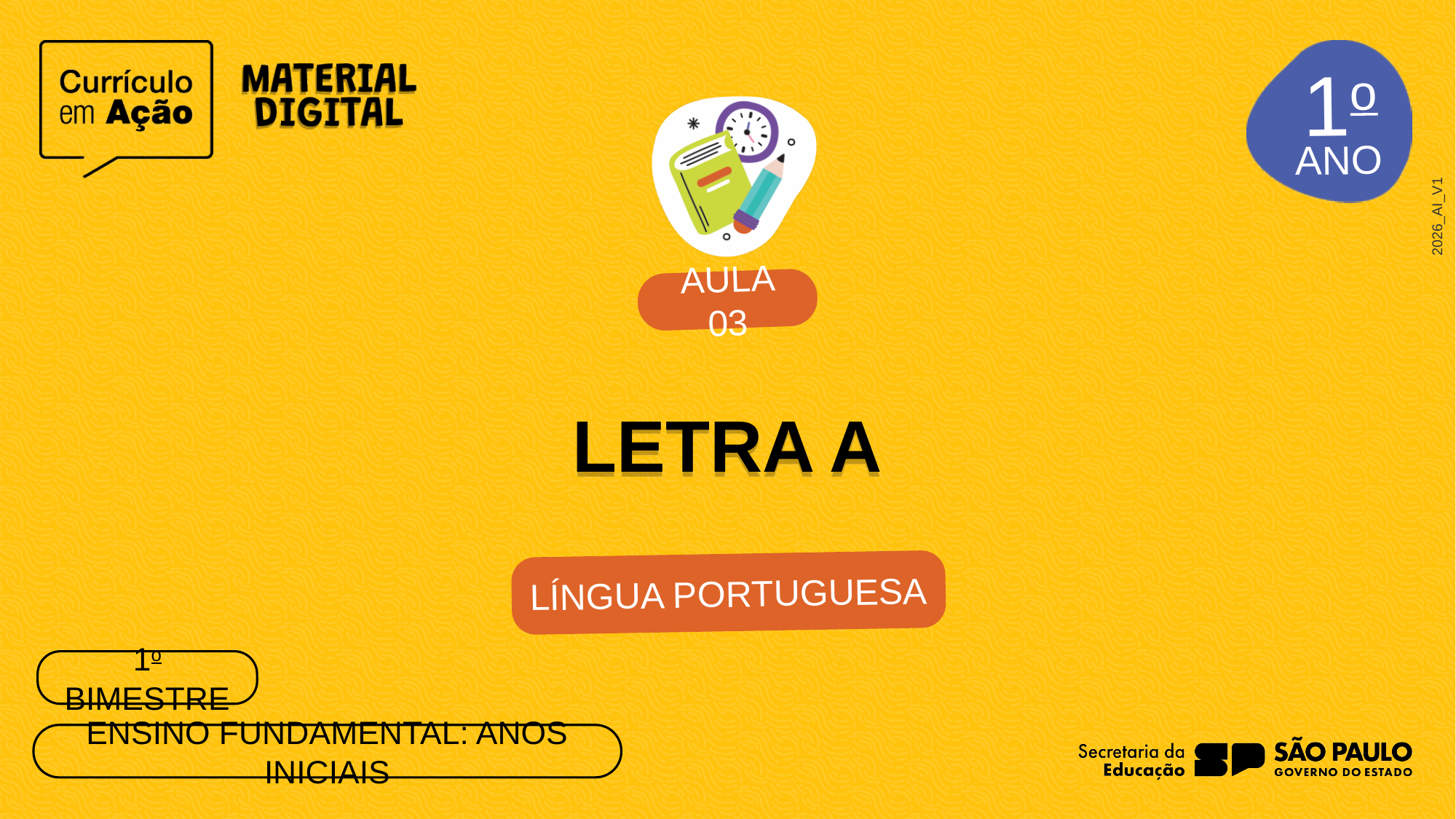

1o
AULA 03
LETRA A
LÍNGUA PORTUGUESA
1o BIMESTRE
ENSINO FUNDAMENTAL: ANOS INICIAIS